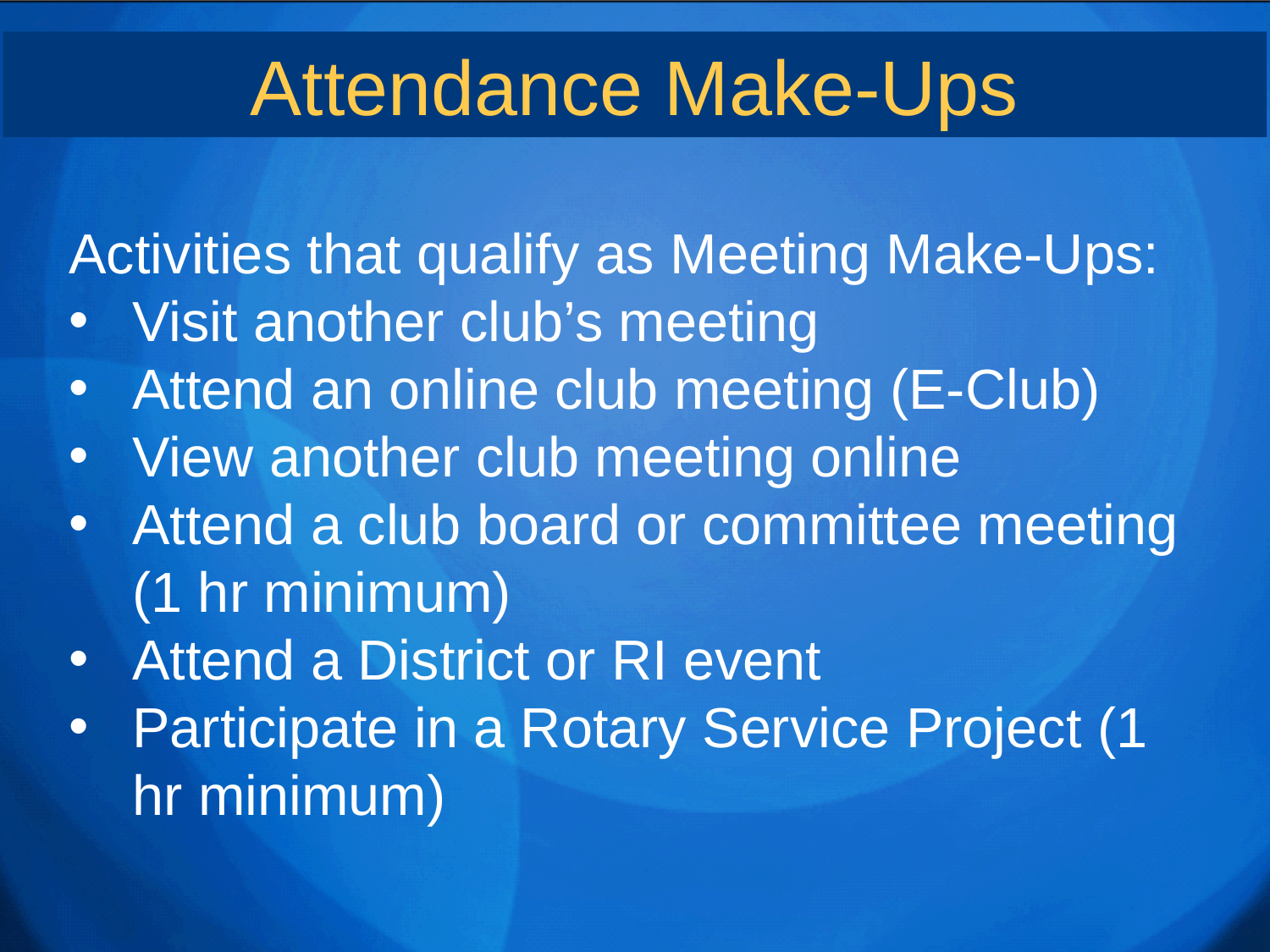

Attendance Make-Ups
Activities that qualify as Meeting Make-Ups:
Visit another club’s meeting
Attend an online club meeting (E-Club)
View another club meeting online
Attend a club board or committee meeting (1 hr minimum)
Attend a District or RI event
Participate in a Rotary Service Project (1 hr minimum)